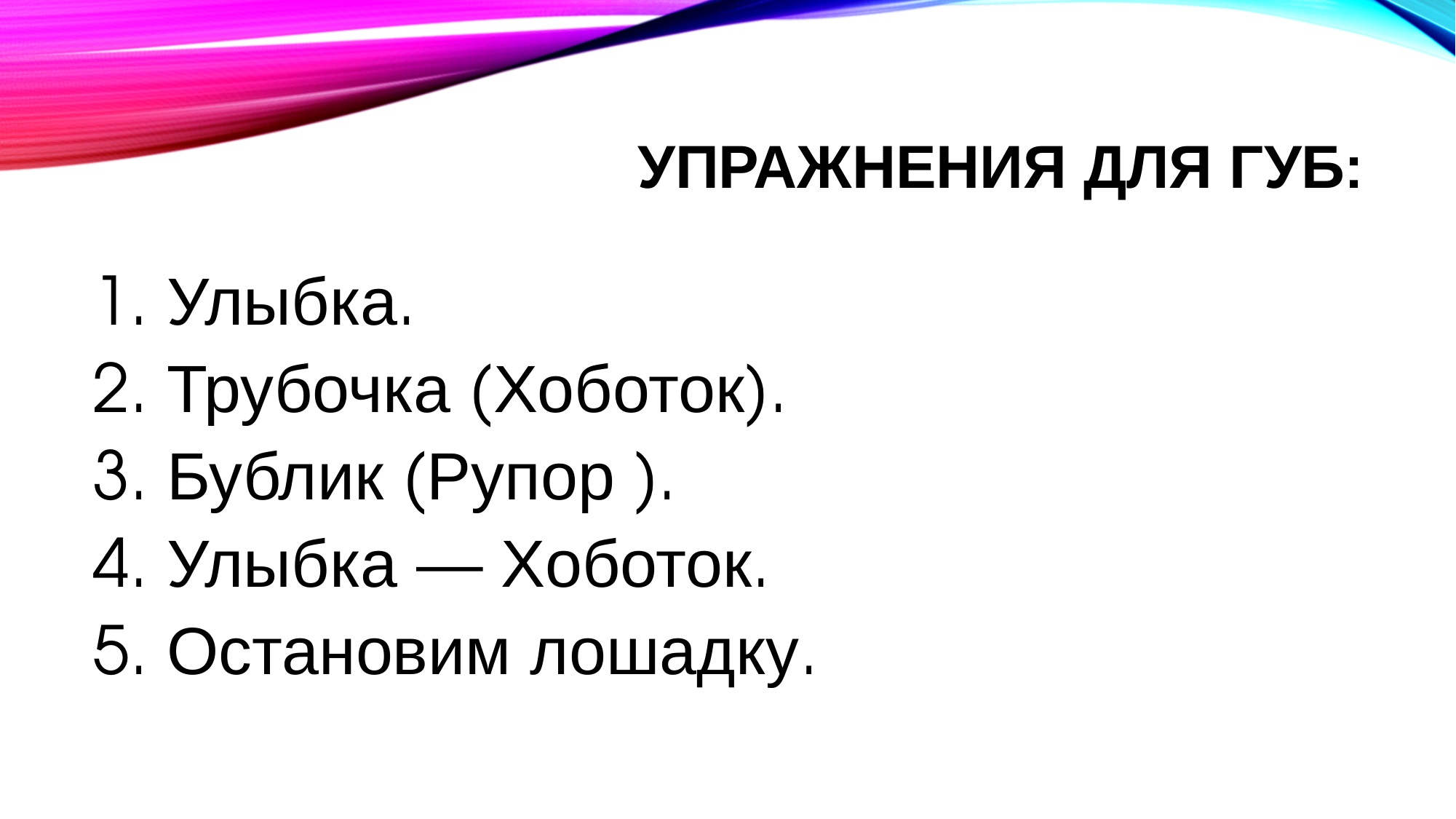

# Упражнения для губ:
1. Улыбка.
2. Трубочка (Хоботок).
3. Бублик (Рупор ).
4. Улыбка — Хоботок.
5. Остановим лошадку.